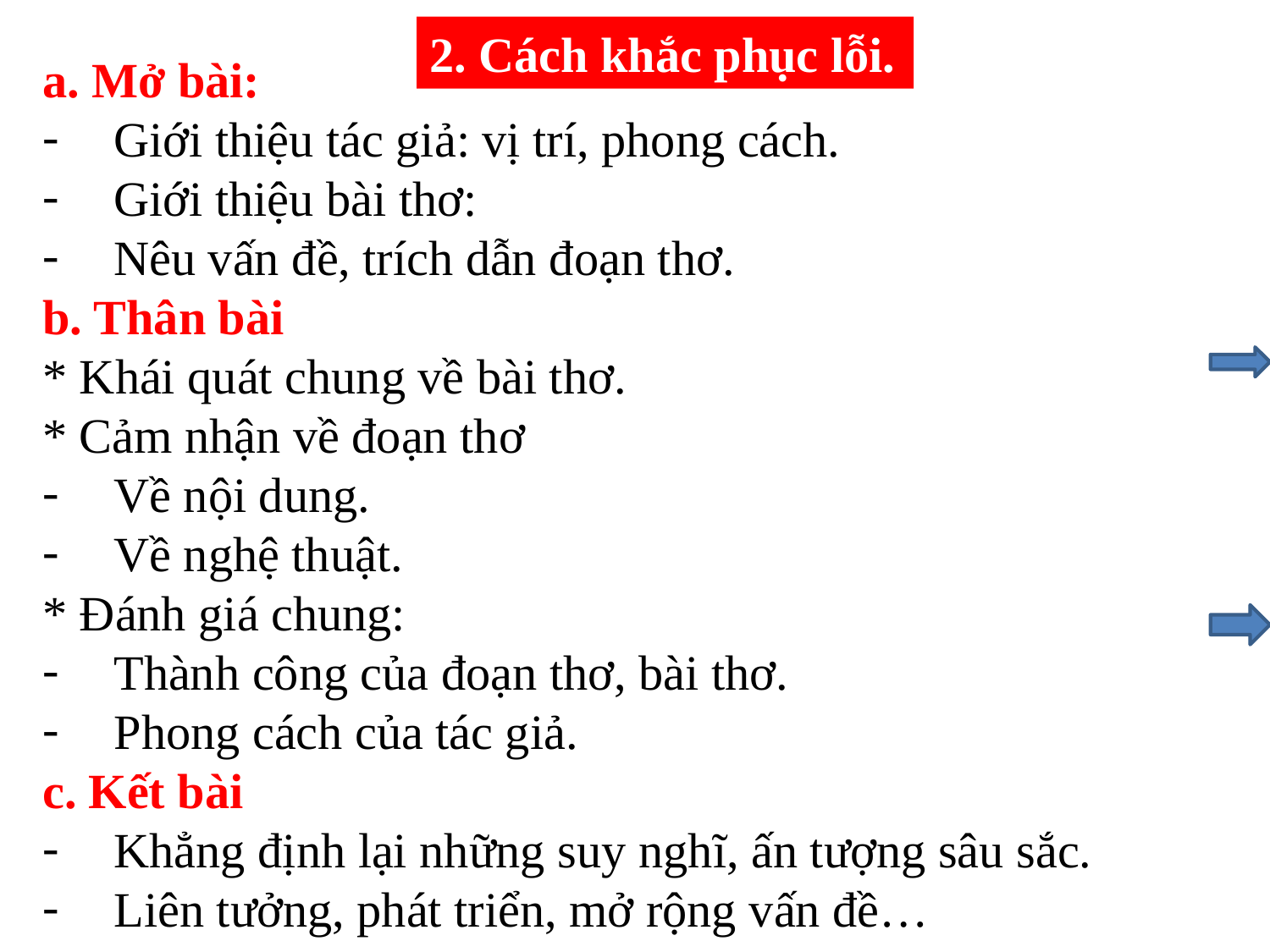

2. Cách khắc phục lỗi.
a. Mở bài:
Giới thiệu tác giả: vị trí, phong cách.
Giới thiệu bài thơ:
Nêu vấn đề, trích dẫn đoạn thơ.
b. Thân bài
* Khái quát chung về bài thơ.
* Cảm nhận về đoạn thơ
Về nội dung.
Về nghệ thuật.
* Đánh giá chung:
Thành công của đoạn thơ, bài thơ.
Phong cách của tác giả.
c. Kết bài
Khẳng định lại những suy nghĩ, ấn tượng sâu sắc.
Liên tưởng, phát triển, mở rộng vấn đề…